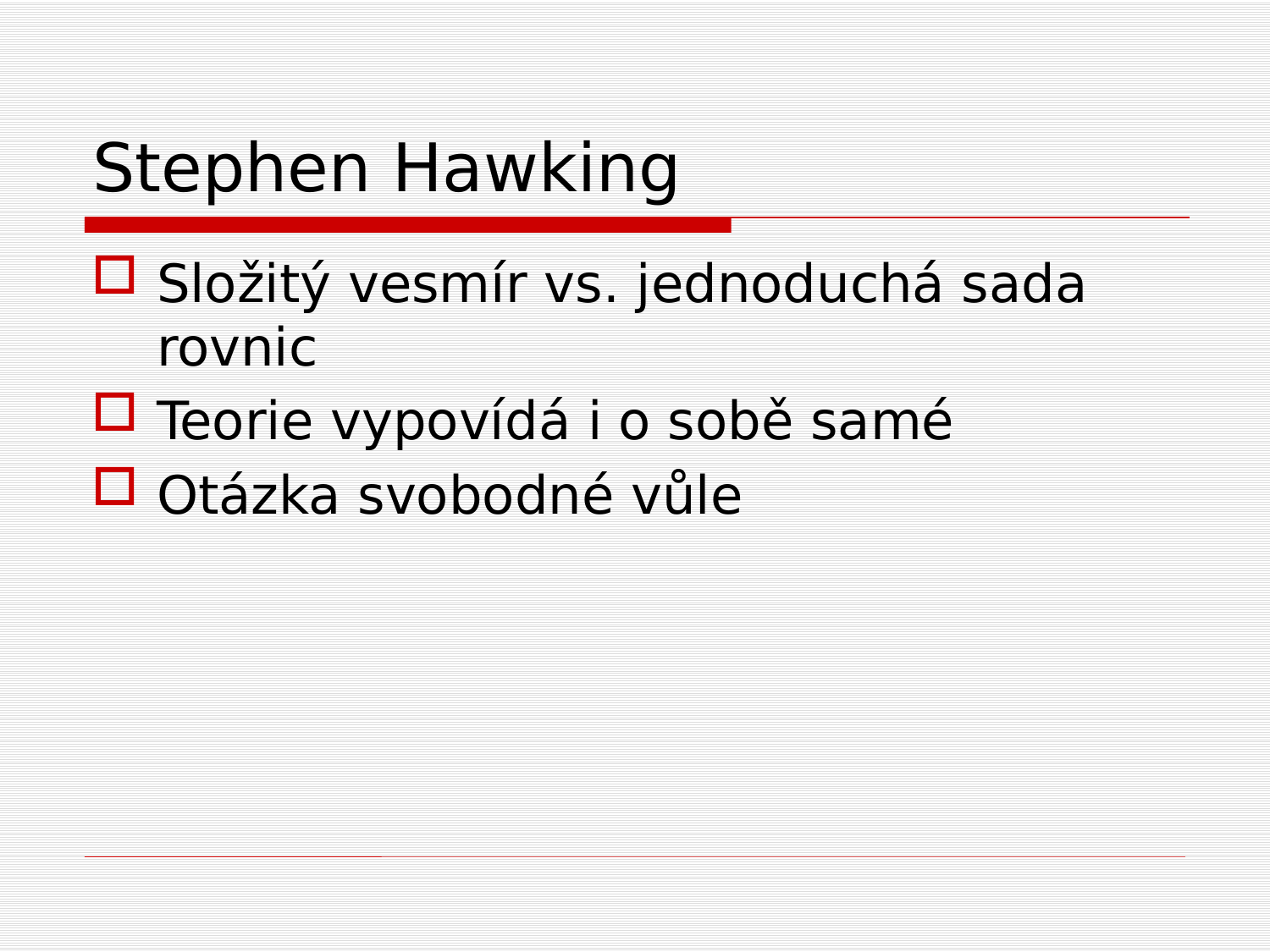

# Stephen Hawking
Složitý vesmír vs. jednoduchá sada rovnic
Teorie vypovídá i o sobě samé
Otázka svobodné vůle